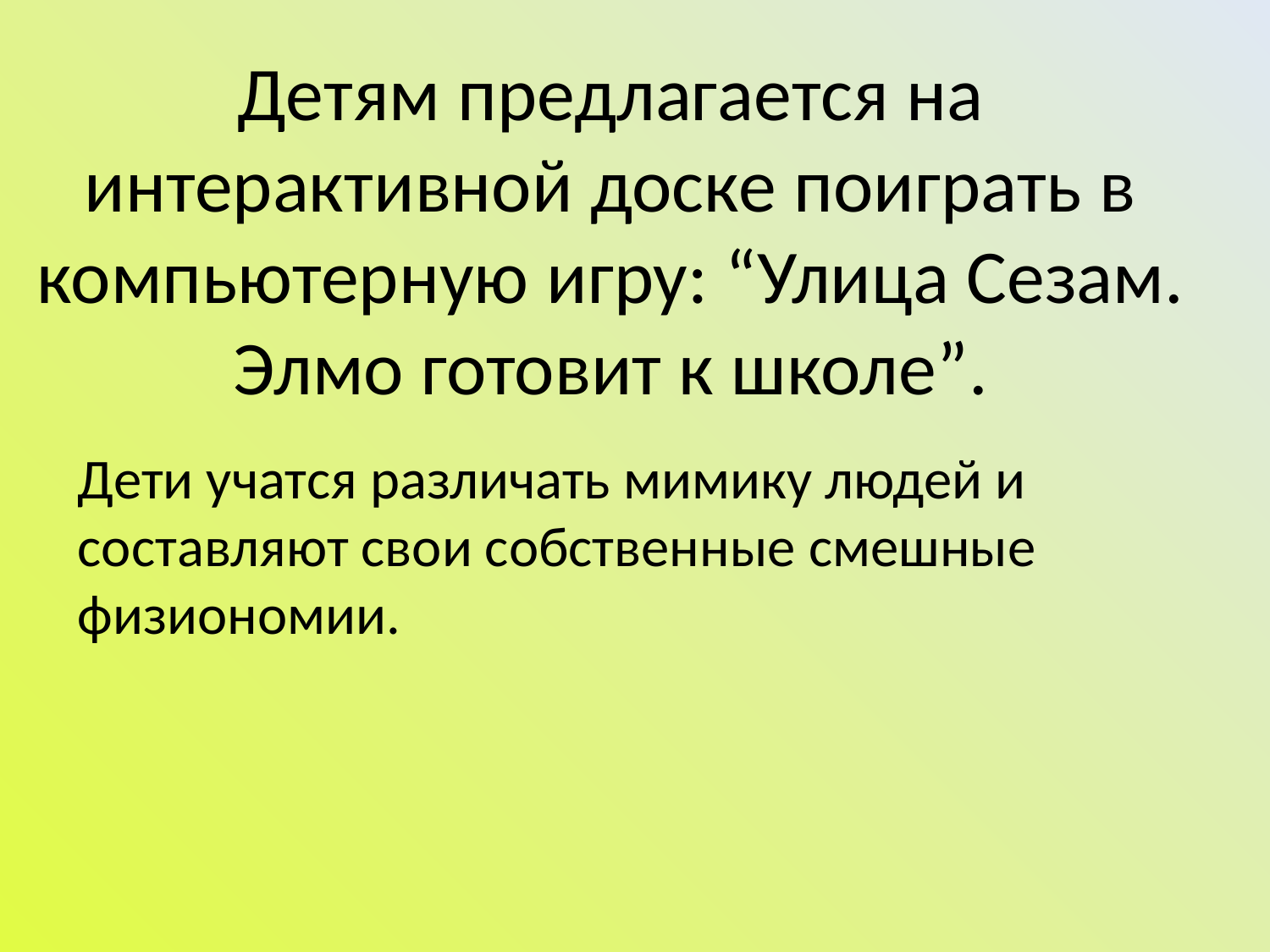

# Детям предлагается на интерактивной доске поиграть в компьютерную игру: “Улица Сезам. Элмо готовит к школе”.
Дети учатся различать мимику людей и составляют свои собственные смешные физиономии.